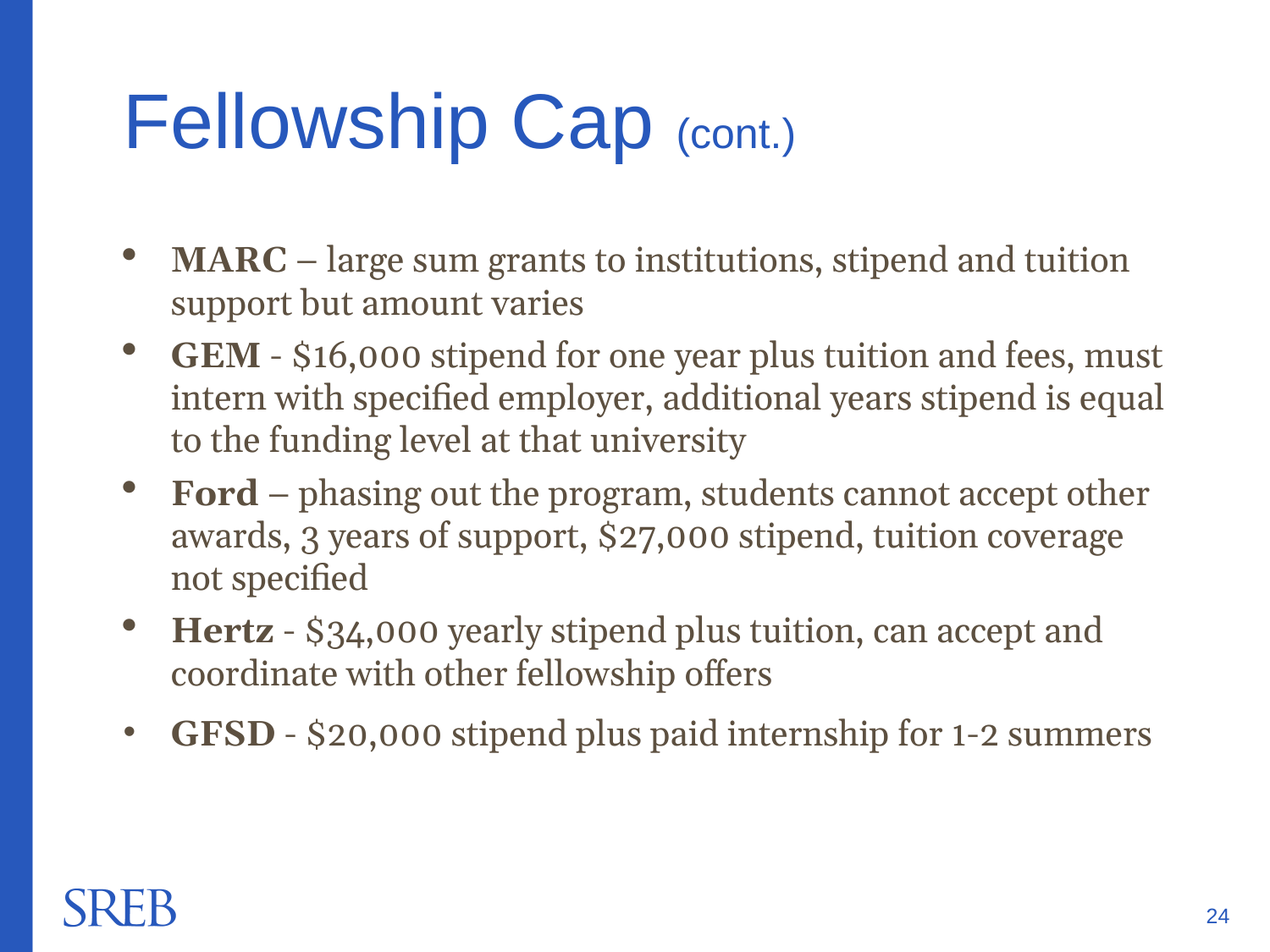

# Fellowship Cap (cont.)
MARC – large sum grants to institutions, stipend and tuition support but amount varies
GEM - $16,000 stipend for one year plus tuition and fees, must intern with specified employer, additional years stipend is equal to the funding level at that university
Ford – phasing out the program, students cannot accept other awards, 3 years of support, $27,000 stipend, tuition coverage not specified
Hertz - $34,000 yearly stipend plus tuition, can accept and coordinate with other fellowship offers
GFSD - $20,000 stipend plus paid internship for 1-2 summers
24